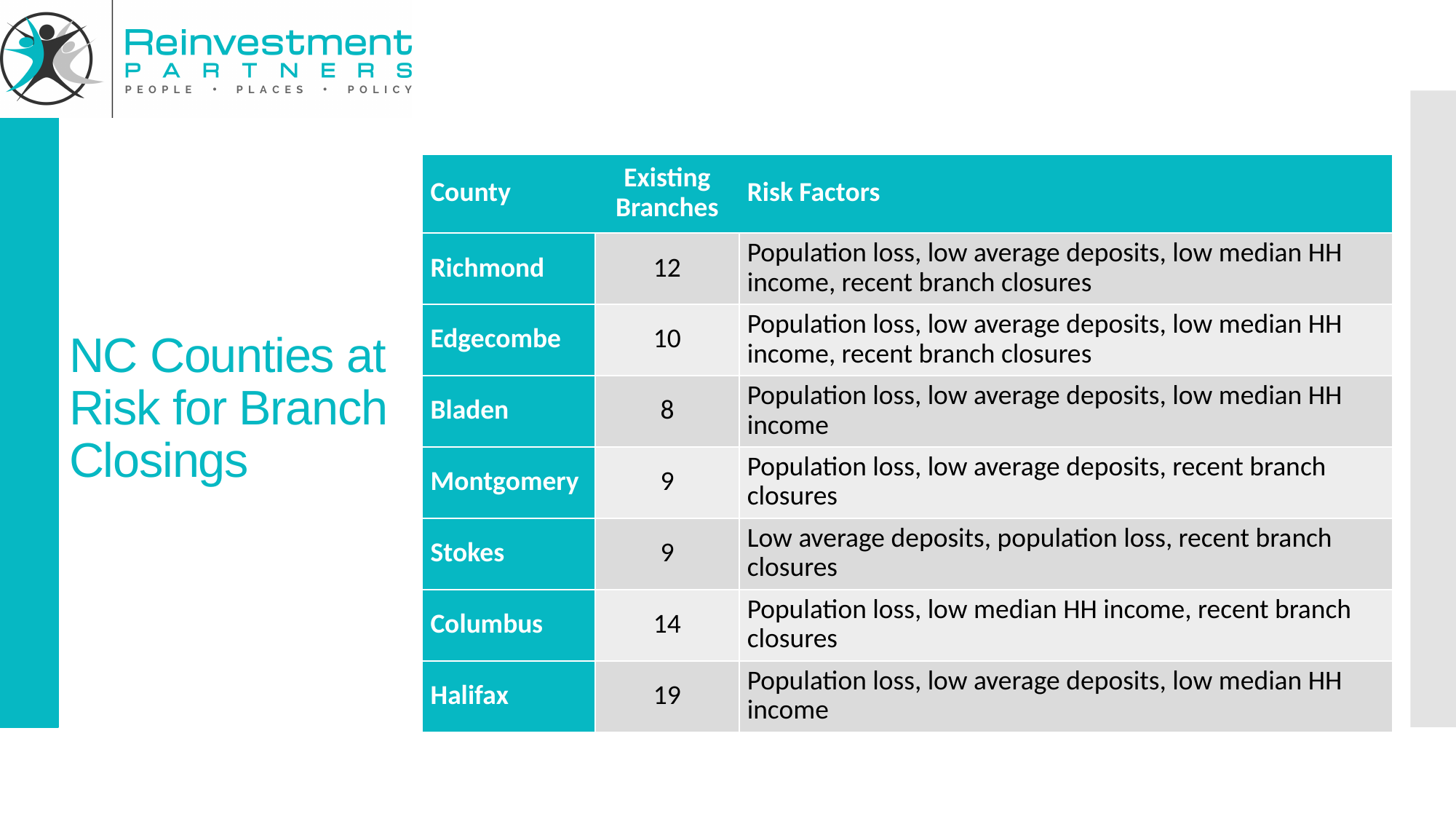

# NC Counties at Risk for Branch Closings
| County | Existing Branches | Risk Factors |
| --- | --- | --- |
| Richmond | 12 | Population loss, low average deposits, low median HH income, recent branch closures |
| Edgecombe | 10 | Population loss, low average deposits, low median HH income, recent branch closures |
| Bladen | 8 | Population loss, low average deposits, low median HH income |
| Montgomery | 9 | Population loss, low average deposits, recent branch closures |
| Stokes | 9 | Low average deposits, population loss, recent branch closures |
| Columbus | 14 | Population loss, low median HH income, recent branch closures |
| Halifax | 19 | Population loss, low average deposits, low median HH income |